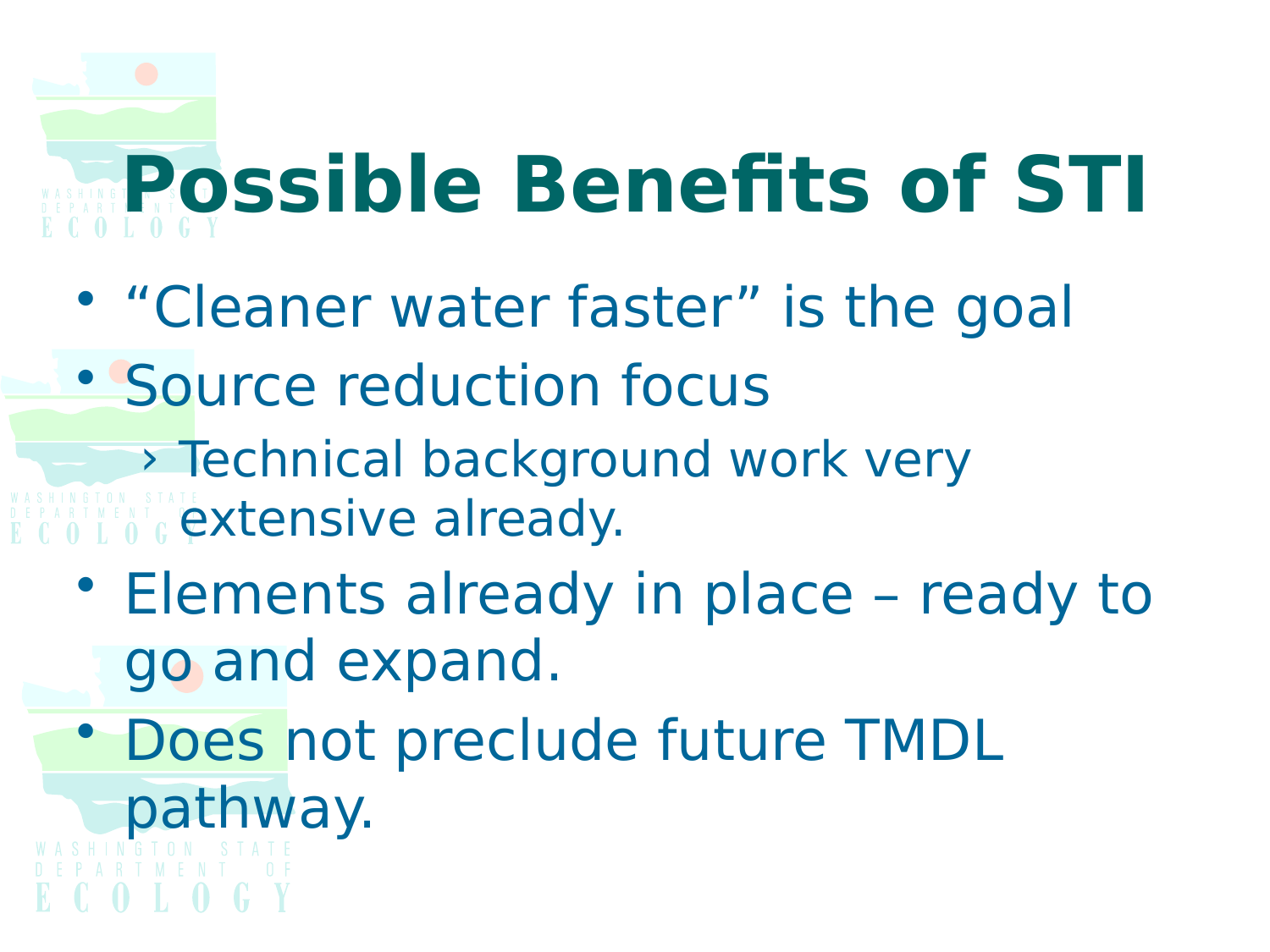

# Possible Benefits of STI
“Cleaner water faster” is the goal
Source reduction focus
Technical background work very extensive already.
Elements already in place – ready to go and expand.
Does not preclude future TMDL pathway.